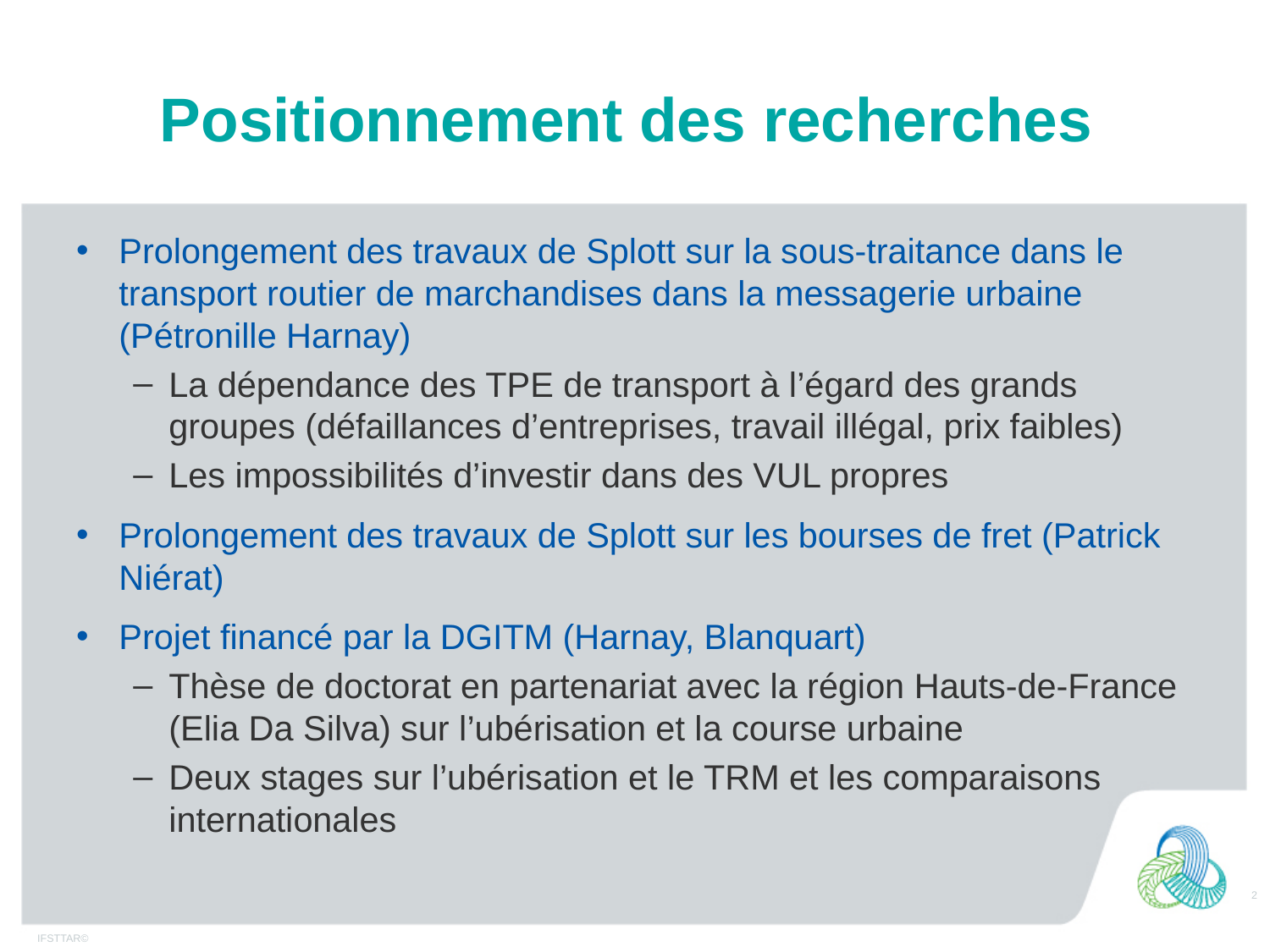

# Positionnement des recherches
Prolongement des travaux de Splott sur la sous-traitance dans le transport routier de marchandises dans la messagerie urbaine (Pétronille Harnay)
La dépendance des TPE de transport à l’égard des grands groupes (défaillances d’entreprises, travail illégal, prix faibles)
Les impossibilités d’investir dans des VUL propres
Prolongement des travaux de Splott sur les bourses de fret (Patrick Niérat)
Projet financé par la DGITM (Harnay, Blanquart)
Thèse de doctorat en partenariat avec la région Hauts-de-France (Elia Da Silva) sur l’ubérisation et la course urbaine
Deux stages sur l’ubérisation et le TRM et les comparaisons internationales

2